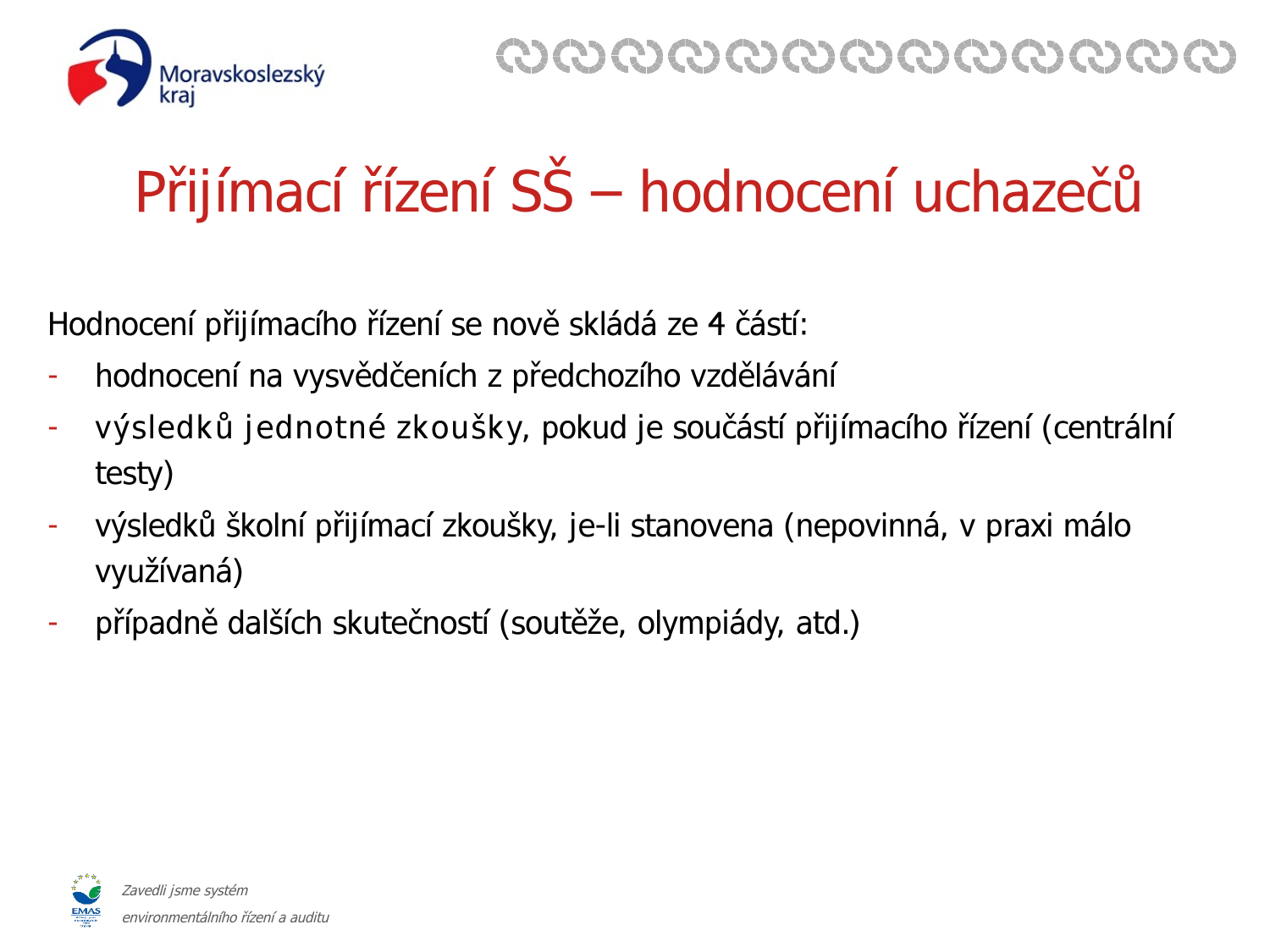

# Přijímací řízení SŠ – hodnocení uchazečů

Hodnocení přijímacího řízení se nově skládá ze 4 částí:
hodnocení na vysvědčeních z předchozího vzdělávání
výsledků jednotné zkoušky, pokud je součástí přijímacího řízení (centrální testy)
výsledků školní přijímací zkoušky, je-li stanovena (nepovinná, v praxi málo využívaná)
případně dalších skutečností (soutěže, olympiády, atd.)